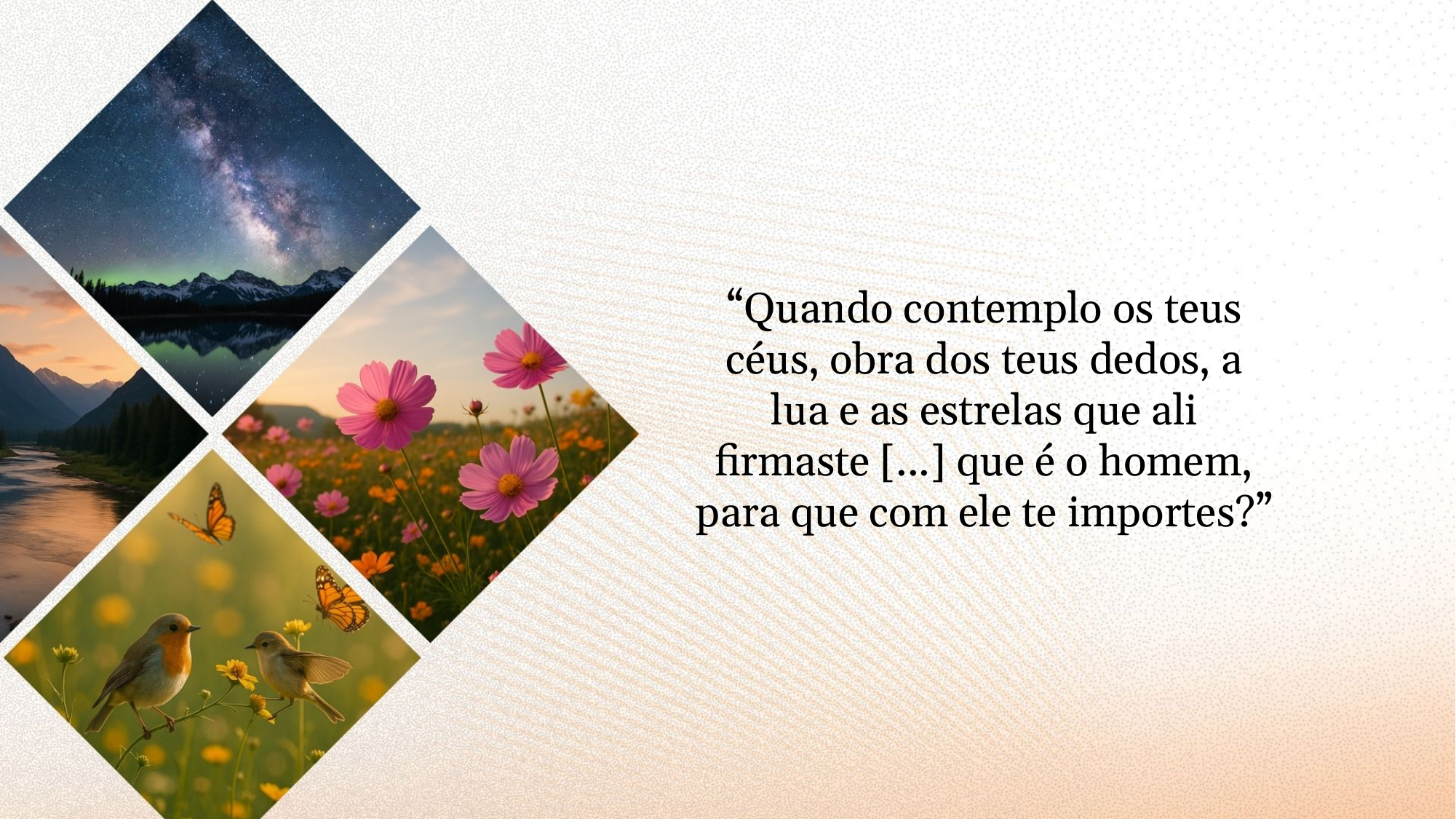

“Quando contemplo os teus céus, obra dos teus dedos, a lua e as estrelas que ali firmaste [...] que é o homem, para que com ele te importes?”